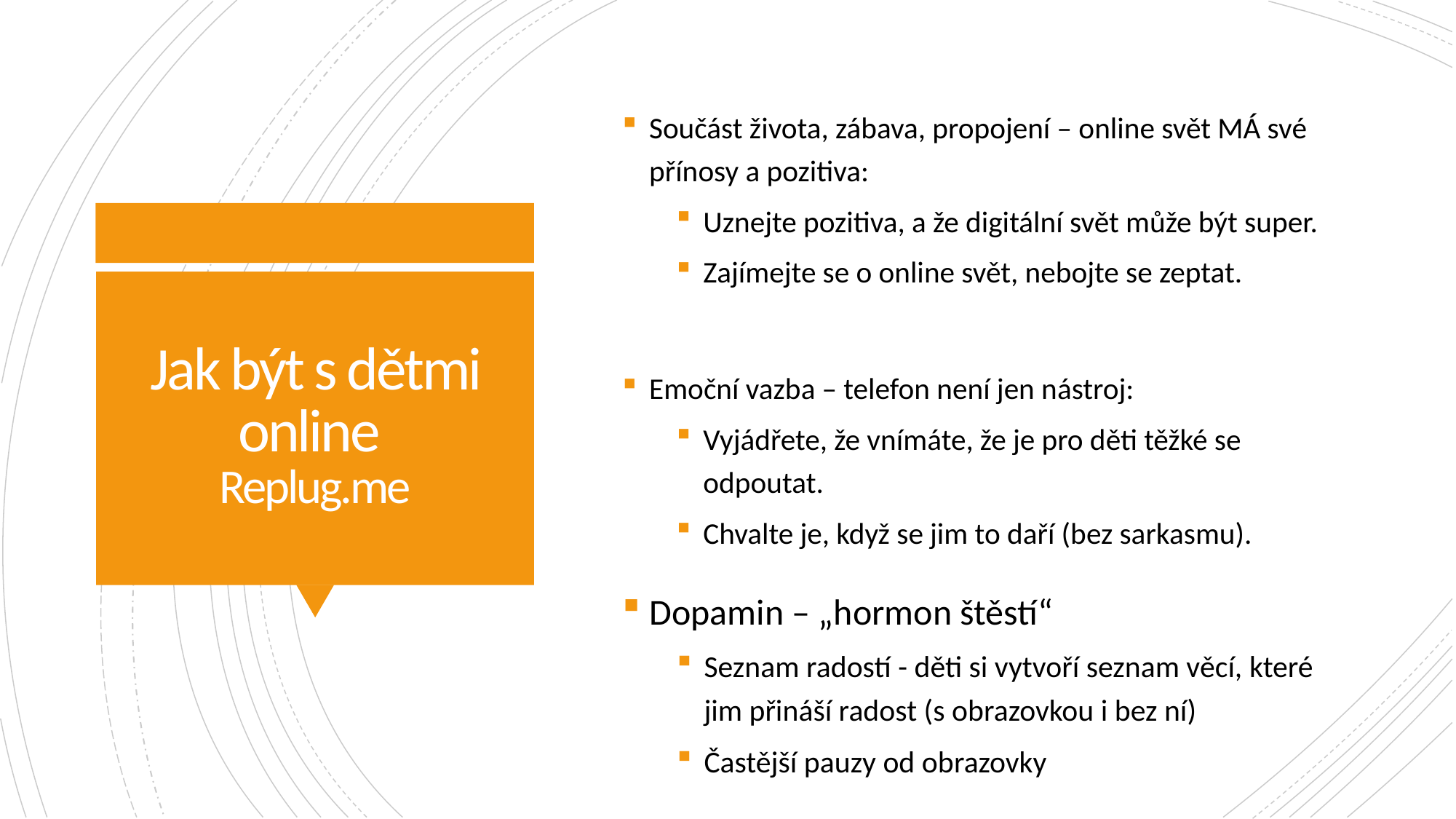

Součást života, zábava, propojení – online svět MÁ své přínosy a pozitiva:
Uznejte pozitiva, a že digitální svět může být super.
Zajímejte se o online svět, nebojte se zeptat.

Emoční vazba – telefon není jen nástroj:
Vyjádřete, že vnímáte, že je pro děti těžké se odpoutat.
Chvalte je, když se jim to daří (bez sarkasmu).

# Jak být s dětmi online Replug.me
Dopamin – „hormon štěstí“
Seznam radostí - děti si vytvoří seznam věcí, které jim přináší radost (s obrazovkou i bez ní)
Častější pauzy od obrazovky